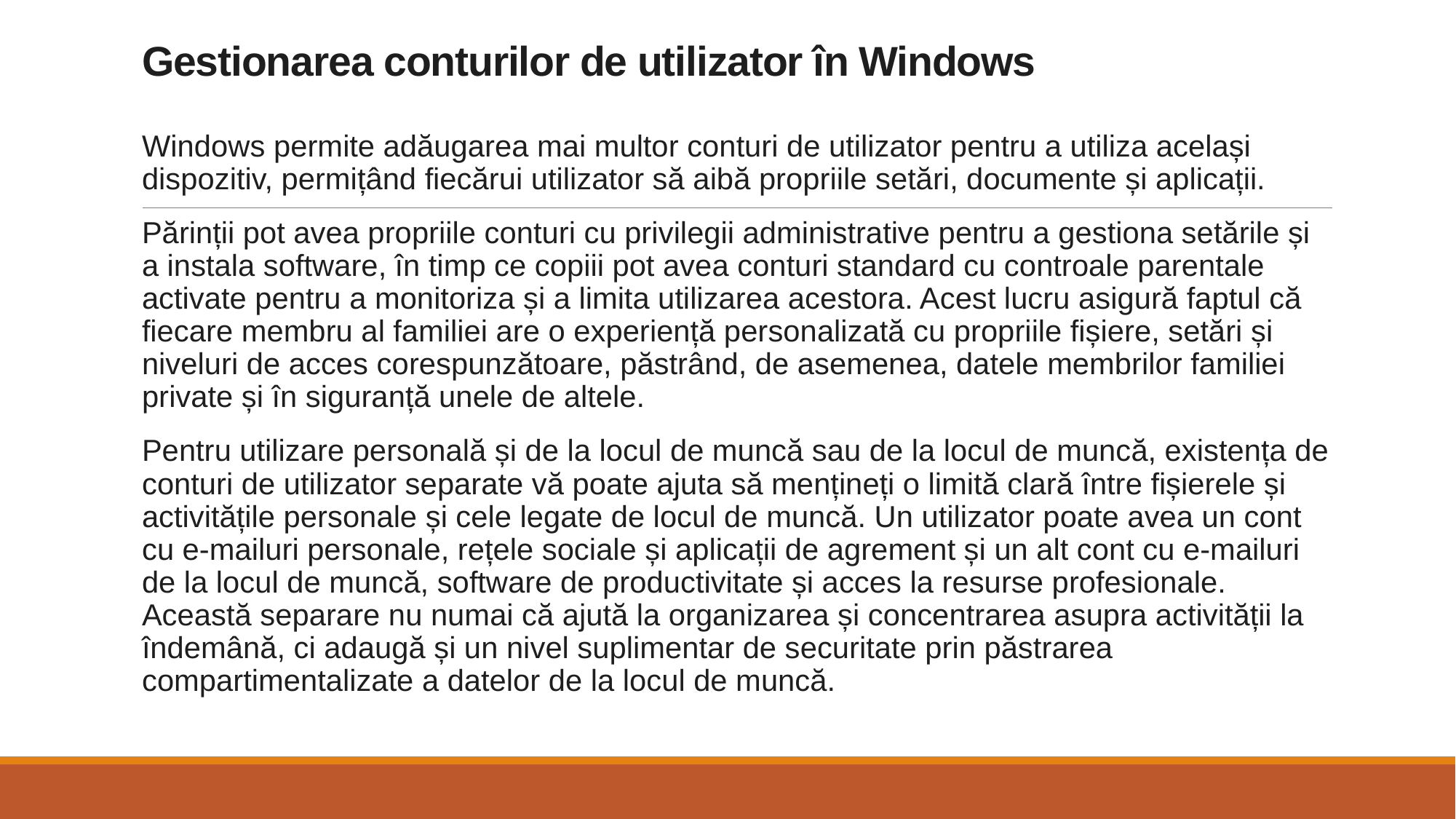

# Gestionarea conturilor de utilizator în Windows
Windows permite adăugarea mai multor conturi de utilizator pentru a utiliza același dispozitiv, permițând fiecărui utilizator să aibă propriile setări, documente și aplicații.
Părinții pot avea propriile conturi cu privilegii administrative pentru a gestiona setările și a instala software, în timp ce copiii pot avea conturi standard cu controale parentale activate pentru a monitoriza și a limita utilizarea acestora. Acest lucru asigură faptul că fiecare membru al familiei are o experiență personalizată cu propriile fișiere, setări și niveluri de acces corespunzătoare, păstrând, de asemenea, datele membrilor familiei private și în siguranță unele de altele.
Pentru utilizare personală și de la locul de muncă sau de la locul de muncă, existența de conturi de utilizator separate vă poate ajuta să mențineți o limită clară între fișierele și activitățile personale și cele legate de locul de muncă. Un utilizator poate avea un cont cu e-mailuri personale, rețele sociale și aplicații de agrement și un alt cont cu e-mailuri de la locul de muncă, software de productivitate și acces la resurse profesionale. Această separare nu numai că ajută la organizarea și concentrarea asupra activității la îndemână, ci adaugă și un nivel suplimentar de securitate prin păstrarea compartimentalizate a datelor de la locul de muncă.